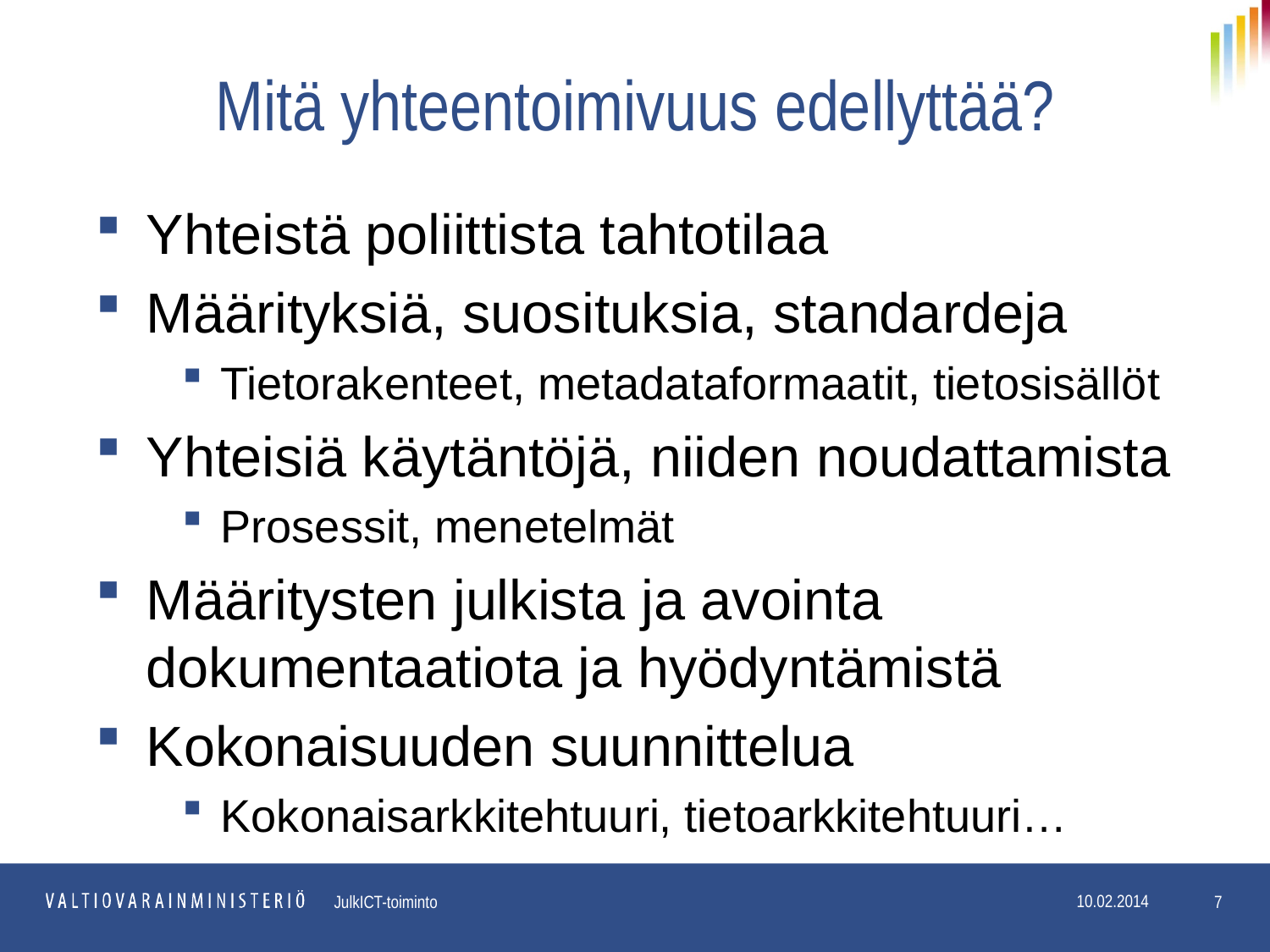

# Mitä yhteentoimivuus edellyttää?
Yhteistä poliittista tahtotilaa
Määrityksiä, suosituksia, standardeja
Tietorakenteet, metadataformaatit, tietosisällöt
Yhteisiä käytäntöjä, niiden noudattamista
Prosessit, menetelmät
Määritysten julkista ja avointa dokumentaatiota ja hyödyntämistä
Kokonaisuuden suunnittelua
Kokonaisarkkitehtuuri, tietoarkkitehtuuri…

7